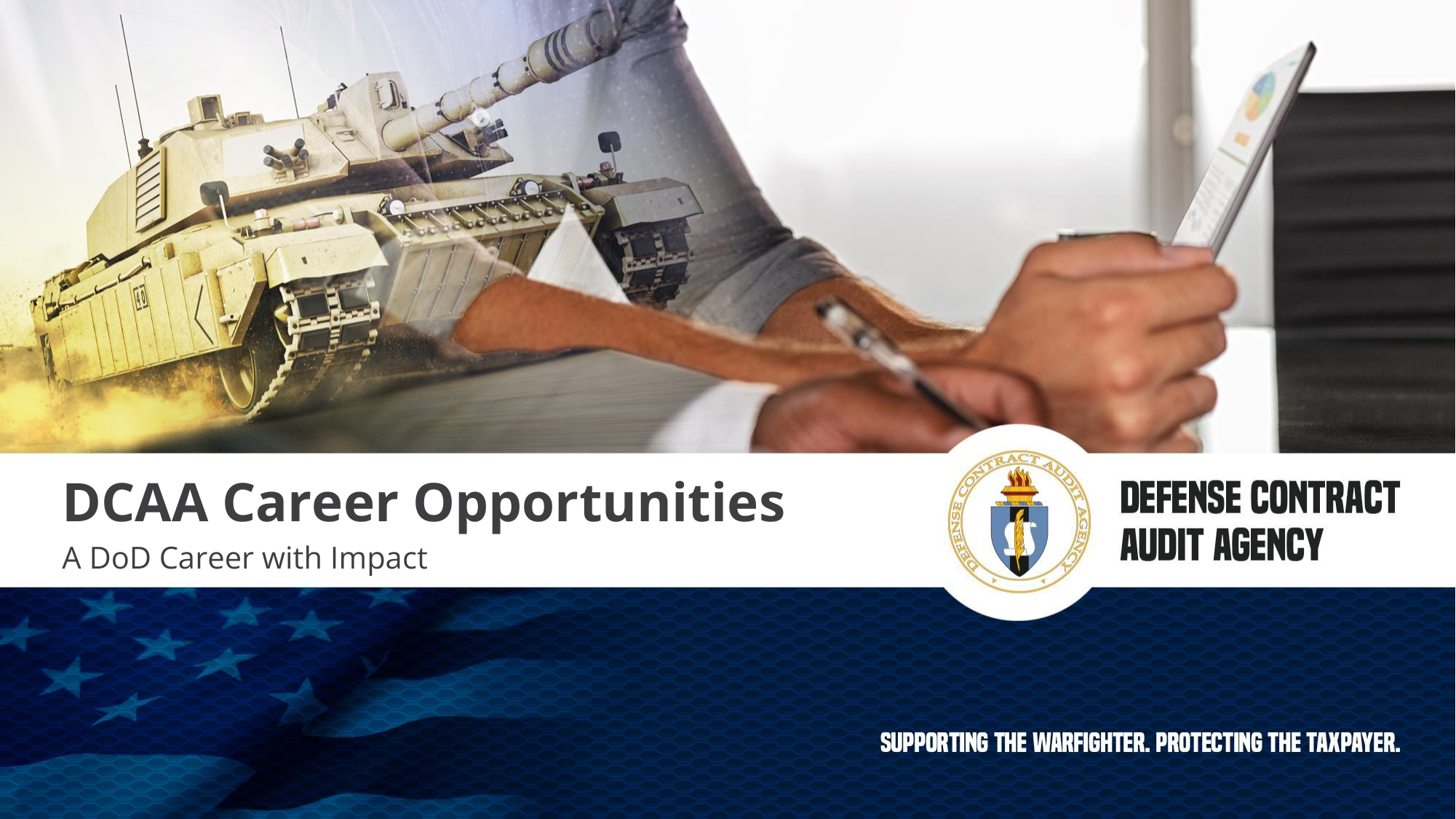

# DCAA Career Opportunities
A DoD Career with Impact